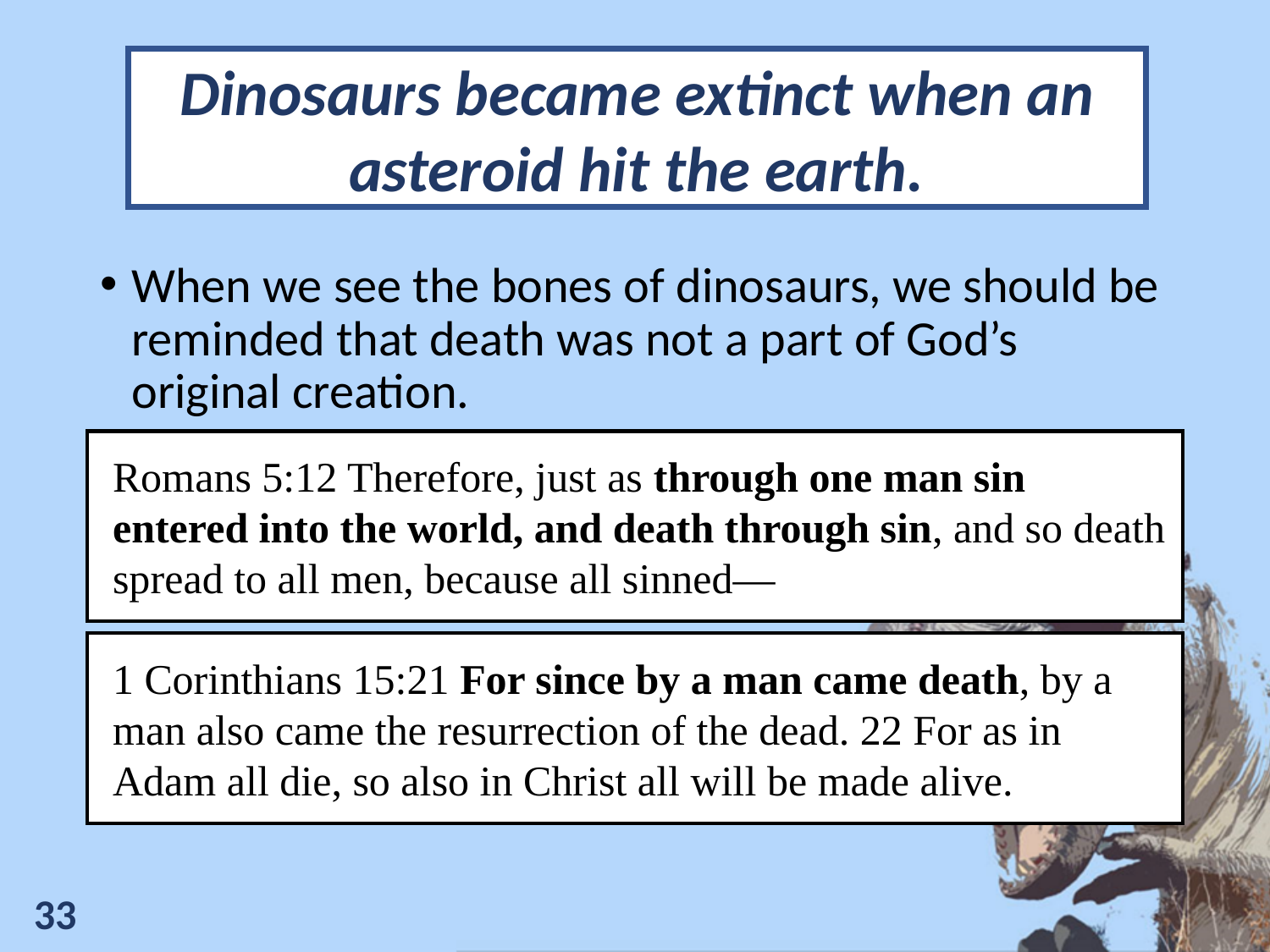

Dinosaurs became extinct when an asteroid hit the earth.
When we see the bones of dinosaurs, we should be reminded that death was not a part of God’s original creation.
Romans 5:12 Therefore, just as through one man sin entered into the world, and death through sin, and so death spread to all men, because all sinned—
1 Corinthians 15:21 For since by a man came death, by a man also came the resurrection of the dead. 22 For as in Adam all die, so also in Christ all will be made alive.
33